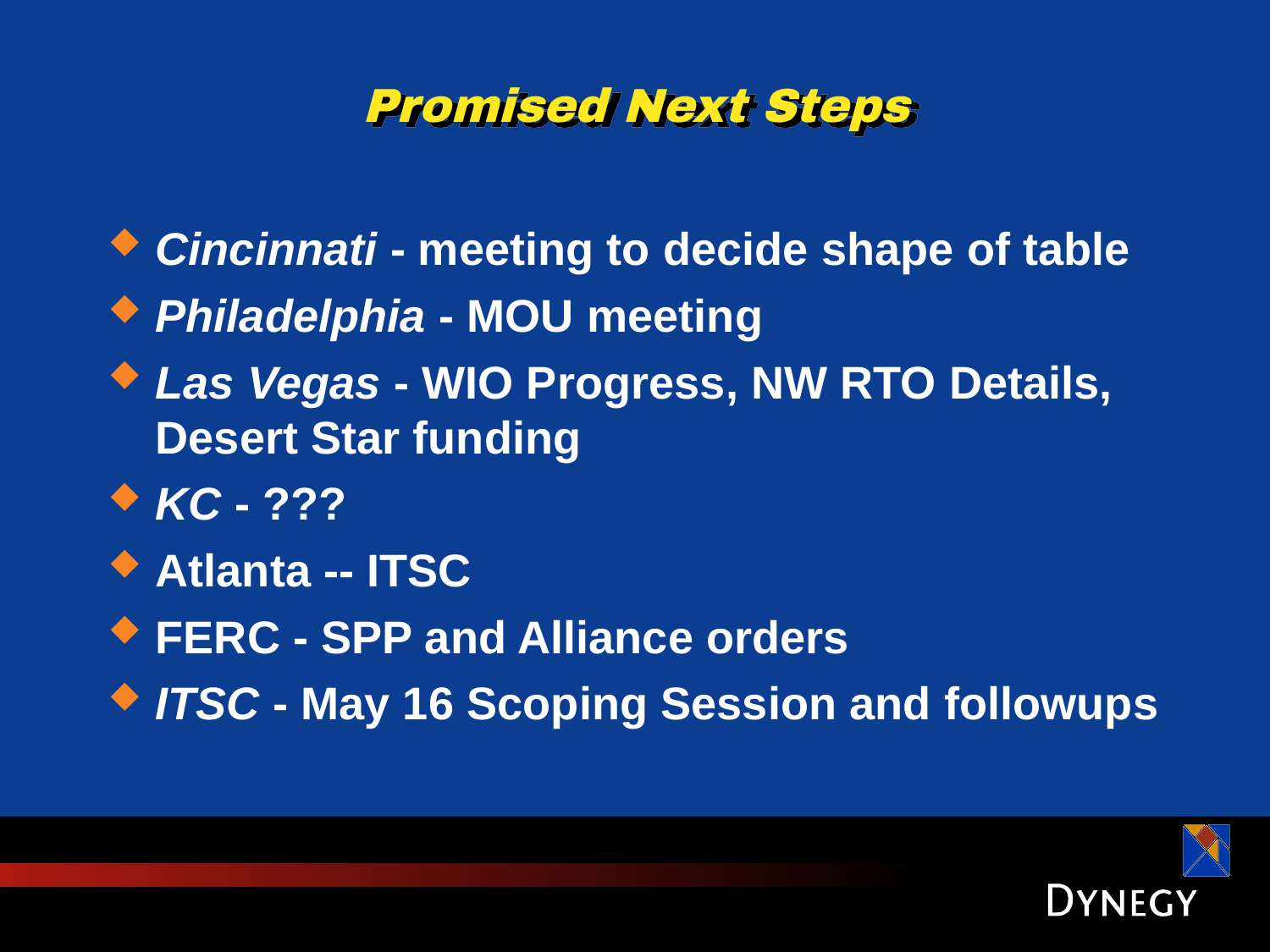

# Promised Next Steps
Cincinnati - meeting to decide shape of table
Philadelphia - MOU meeting
Las Vegas - WIO Progress, NW RTO Details, Desert Star funding
KC - ???
Atlanta -- ITSC
FERC - SPP and Alliance orders
ITSC - May 16 Scoping Session and followups